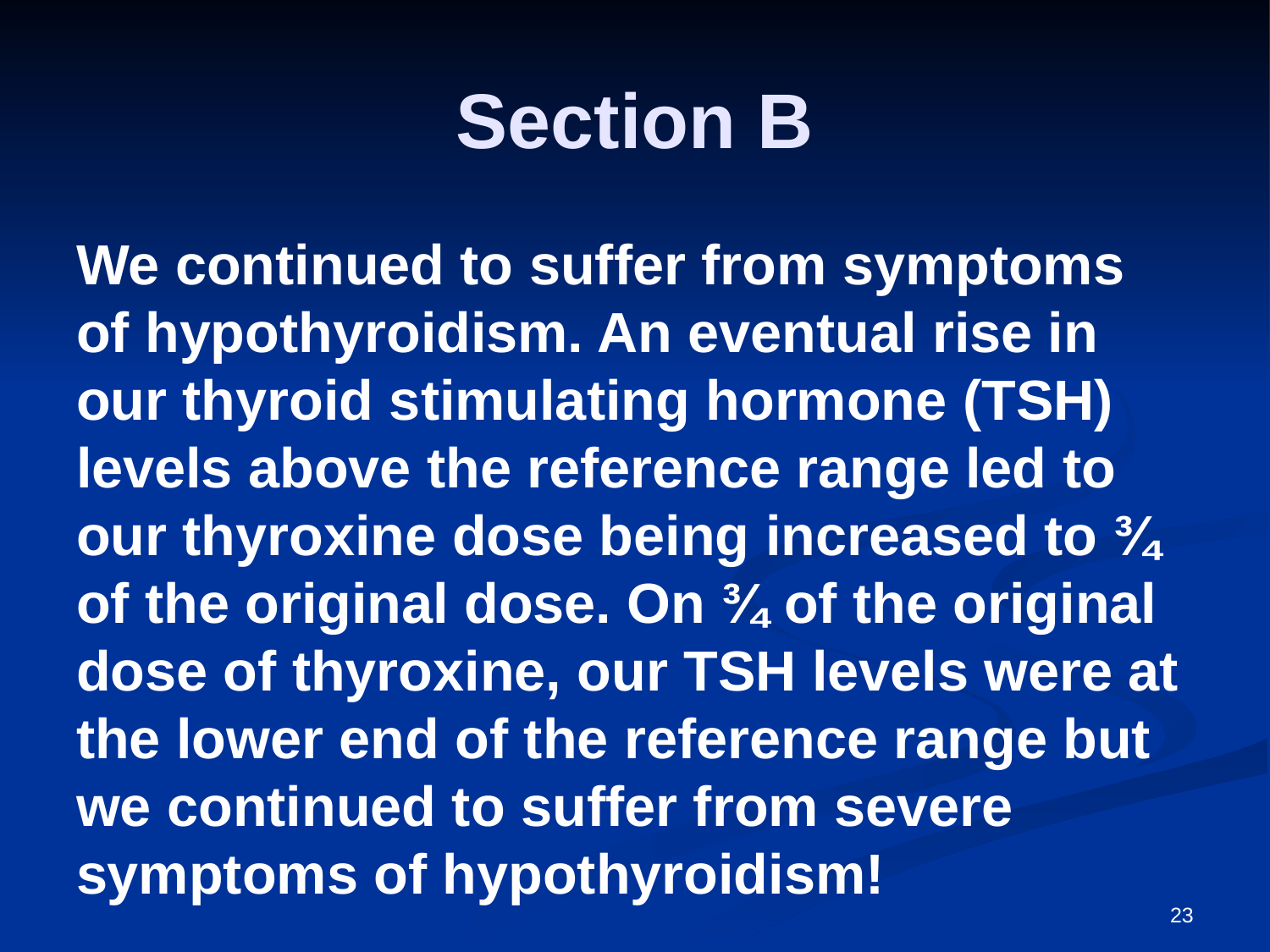

# Section B
We continued to suffer from symptoms of hypothyroidism. An eventual rise in our thyroid stimulating hormone (TSH) levels above the reference range led to our thyroxine dose being increased to ¾ of the original dose. On ¾ of the original dose of thyroxine, our TSH levels were at the lower end of the reference range but we continued to suffer from severe symptoms of hypothyroidism!

23